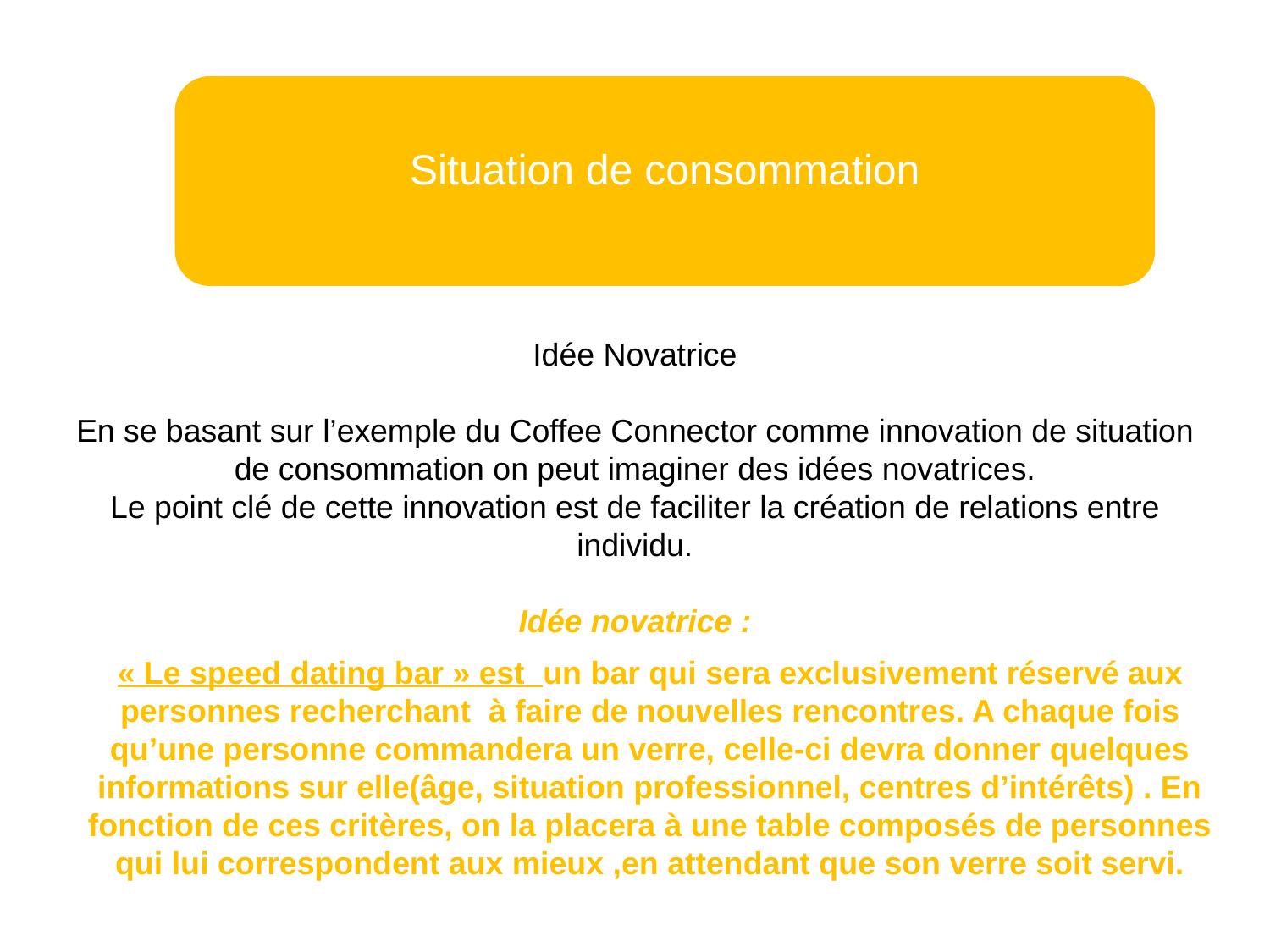

Situation de consommation
Idée Novatrice

En se basant sur l’exemple du Coffee Connector comme innovation de situation de consommation on peut imaginer des idées novatrices.
Le point clé de cette innovation est de faciliter la création de relations entre individu.

Idée novatrice :

« Le speed dating bar » est  un bar qui sera exclusivement réservé aux personnes recherchant  à faire de nouvelles rencontres. A chaque fois qu’une personne commandera un verre, celle-ci devra donner quelques informations sur elle(âge, situation professionnel, centres d’intérêts) . En fonction de ces critères, on la placera à une table composés de personnes qui lui correspondent aux mieux ,en attendant que son verre soit servi.